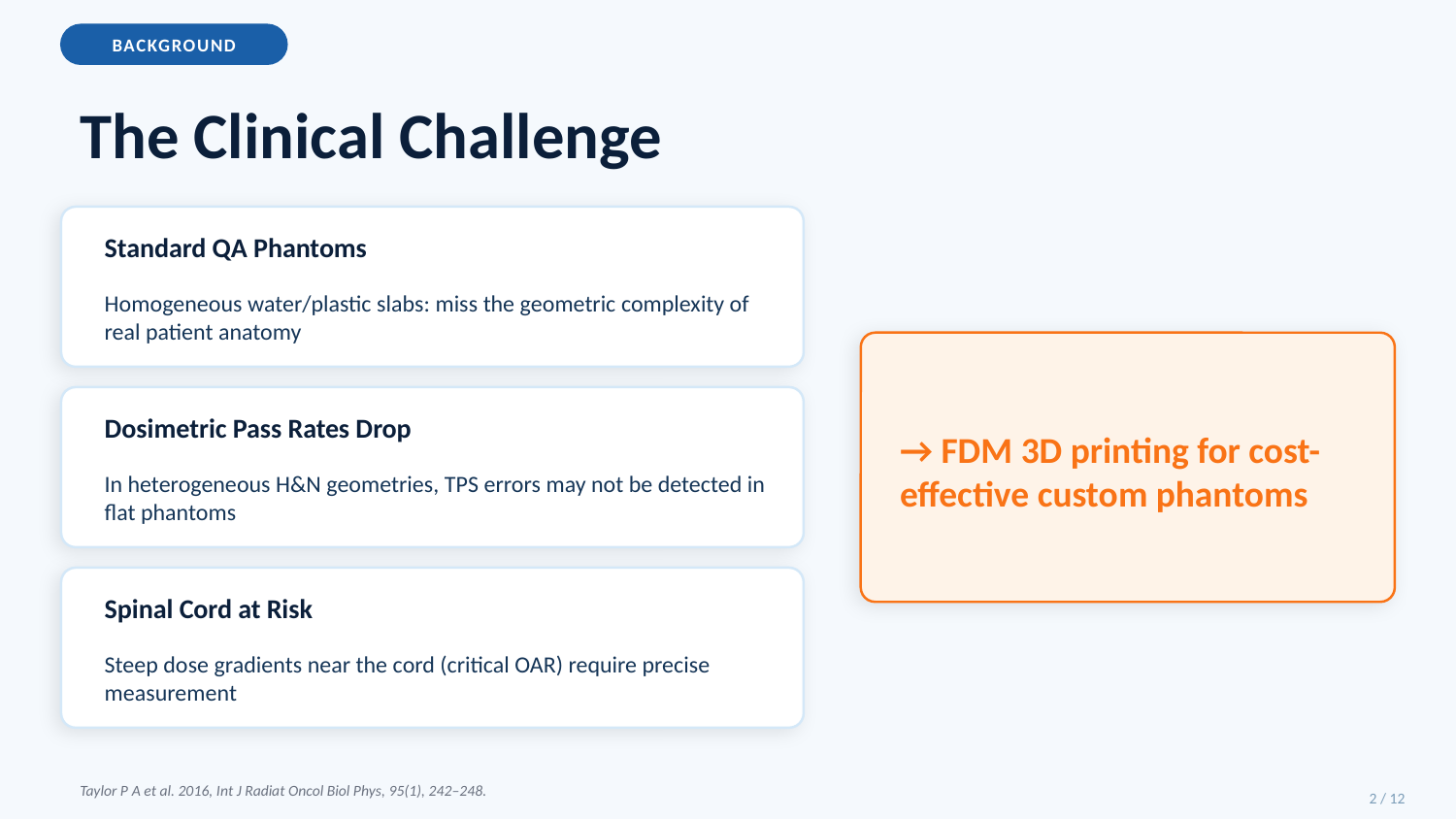

BACKGROUND
The Clinical Challenge

Standard QA Phantoms
Homogeneous water/plastic slabs: miss the geometric complexity of real patient anatomy

→ FDM 3D printing for cost-effective custom phantoms

Dosimetric Pass Rates Drop
In heterogeneous H&N geometries, TPS errors may not be detected in flat phantoms

Spinal Cord at Risk
Steep dose gradients near the cord (critical OAR) require precise  measurement
Taylor P A et al. 2016, Int J Radiat Oncol Biol Phys, 95(1), 242–248.
2 / 12